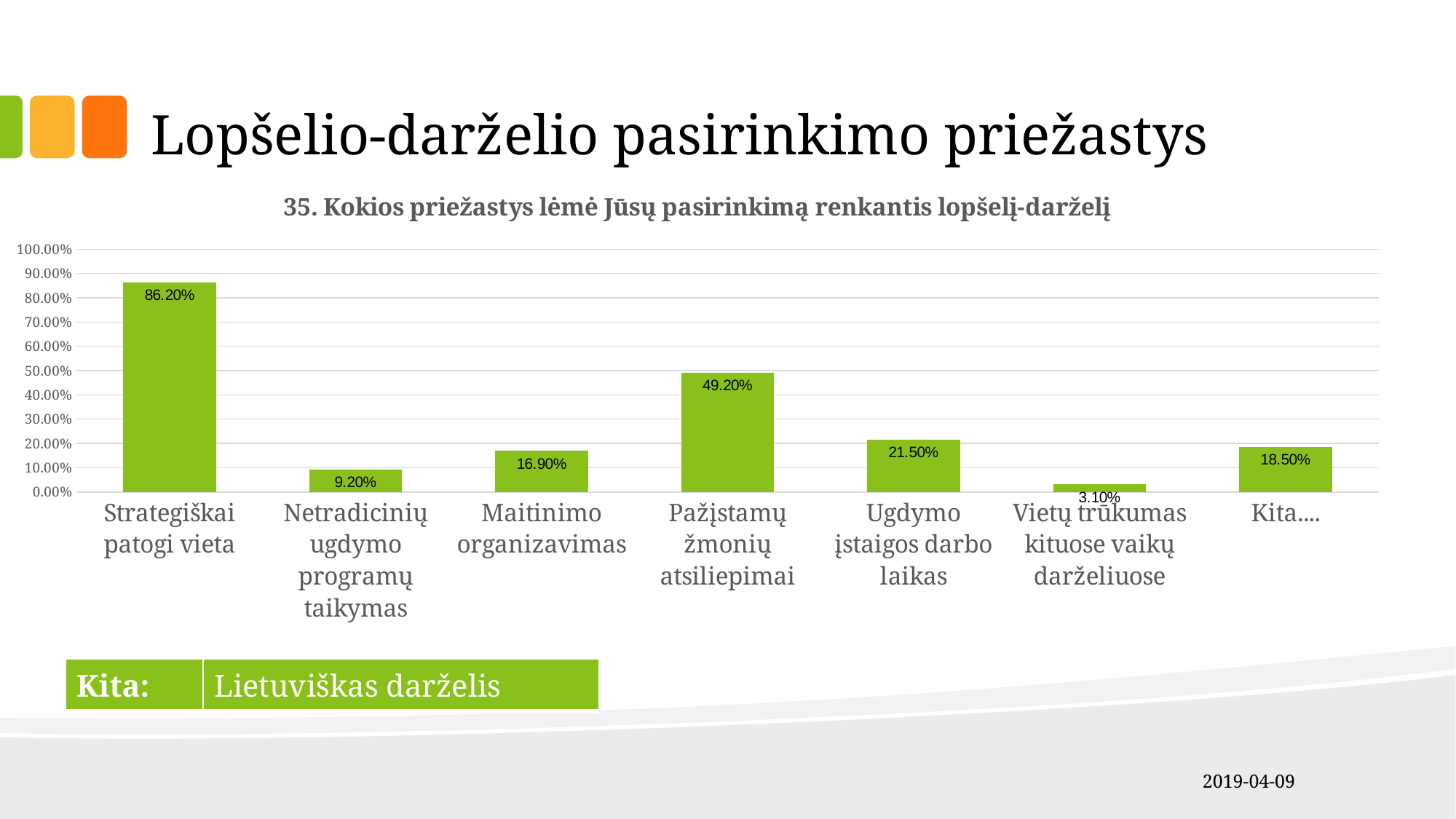

Lopšelio-darželio pasirinkimo priežastys

### Chart: 35. Kokios priežastys lėmė Jūsų pasirinkimą renkantis lopšelį-darželį

| Category | Kokios priežastys lėmė Jūsų pasirinkimą renkantis lopšelį-darželį |
|---|---|
| Strategiškai patogi vieta | 0.862 |
| Netradicinių ugdymo programų taikymas | 0.092 |
| Maitinimo organizavimas | 0.169 |
| Pažįstamų žmonių atsiliepimai | 0.492 |
| Ugdymo įstaigos darbo laikas | 0.215 |
| Vietų trūkumas kituose vaikų darželiuose | 0.031 |
| Kita.... | 0.185 |
| Kita: | Lietuviškas darželis |
| --- | --- |
2019-04-09